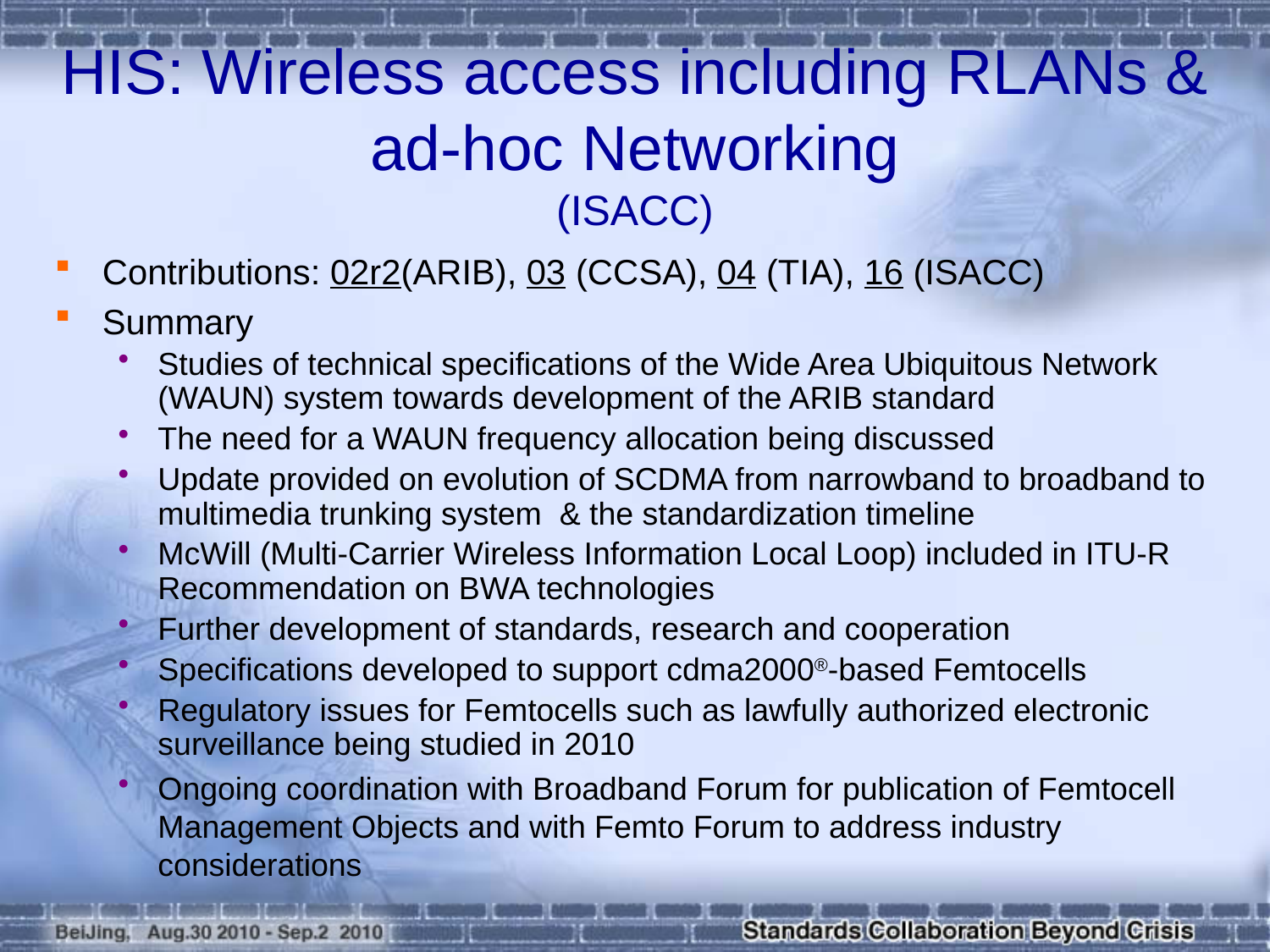

# HIS: Wireless access including RLANs & ad-hoc Networking (ISACC)
Contributions: 02r2(ARIB), 03 (CCSA), 04 (TIA), 16 (ISACC)
Summary
Studies of technical specifications of the Wide Area Ubiquitous Network (WAUN) system towards development of the ARIB standard
The need for a WAUN frequency allocation being discussed
Update provided on evolution of SCDMA from narrowband to broadband to multimedia trunking system  & the standardization timeline
McWill (Multi-Carrier Wireless Information Local Loop) included in ITU-R Recommendation on BWA technologies
Further development of standards, research and cooperation
Specifications developed to support cdma2000®-based Femtocells
Regulatory issues for Femtocells such as lawfully authorized electronic surveillance being studied in 2010
Ongoing coordination with Broadband Forum for publication of Femtocell Management Objects and with Femto Forum to address industry considerations